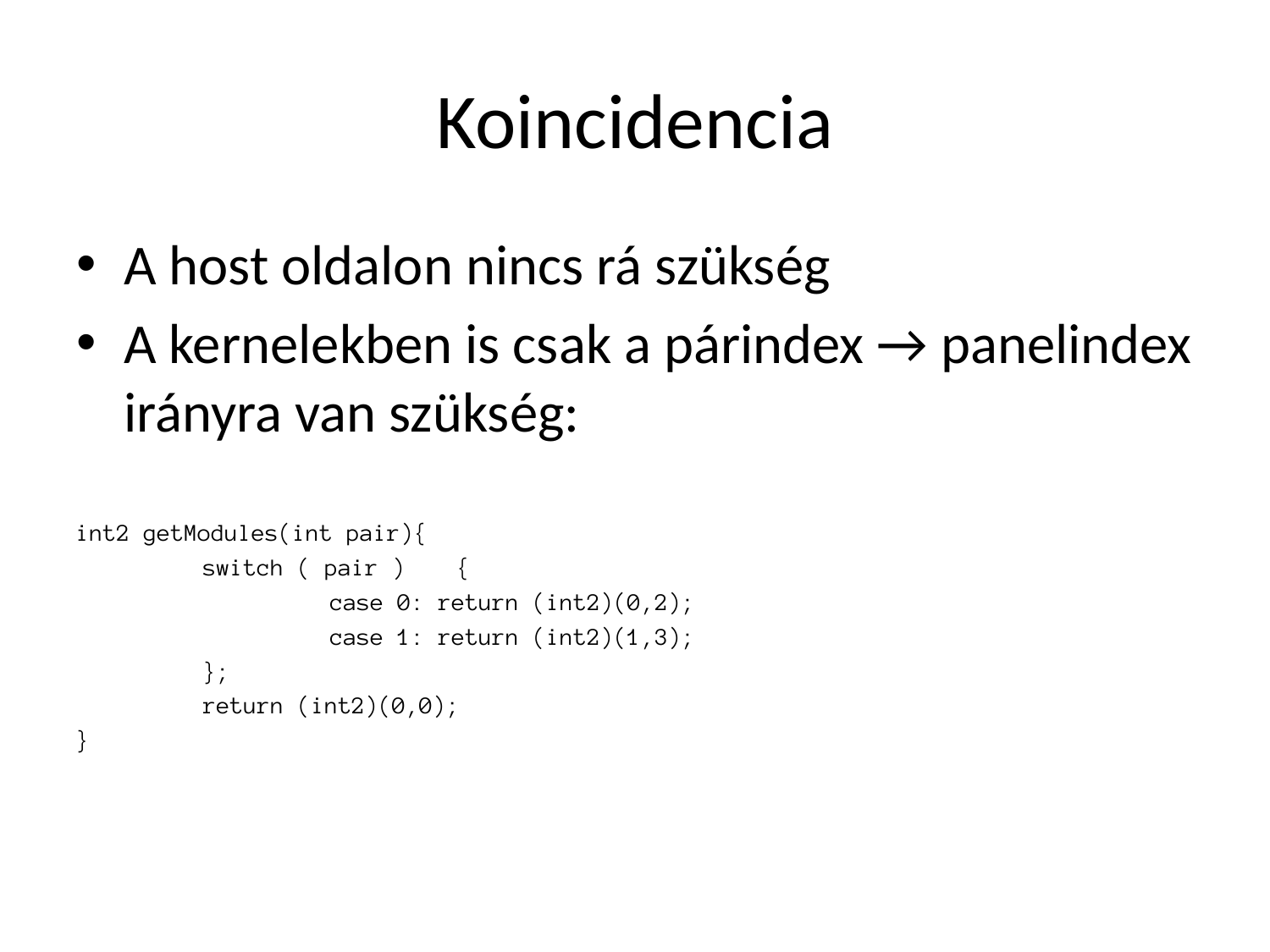

# Koincidencia
A host oldalon nincs rá szükség
A kernelekben is csak a párindex → panelindex irányra van szükség:

int2 getModules(int pair){
	switch ( pair )	{
		case 0: return (int2)(0,2);
		case 1: return (int2)(1,3);
	};
	return (int2)(0,0);
}